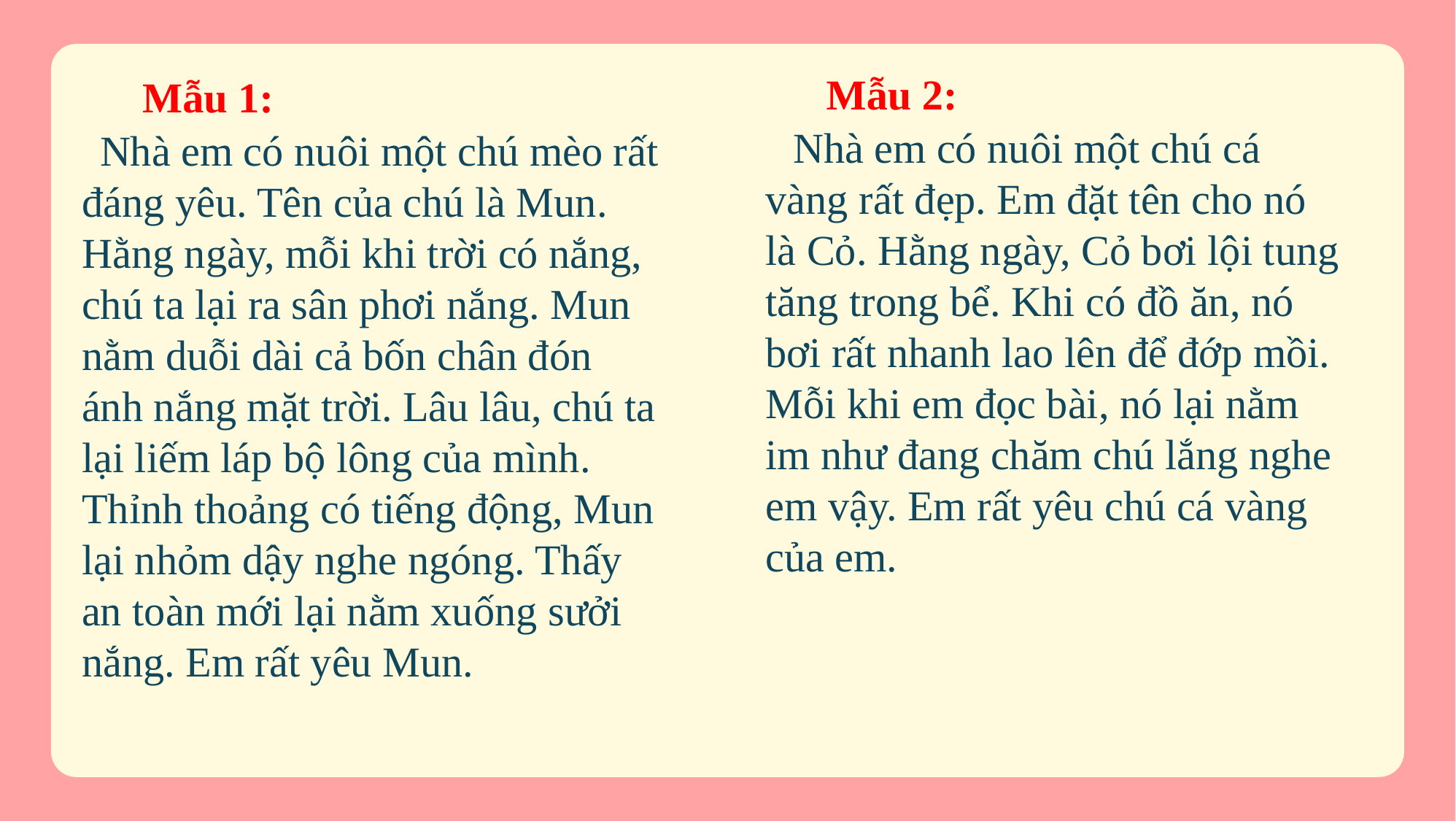

Mẫu 2:
   Nhà em có nuôi một chú cá vàng rất đẹp. Em đặt tên cho nó là Cỏ. Hằng ngày, Cỏ bơi lội tung tăng trong bể. Khi có đồ ăn, nó bơi rất nhanh lao lên để đớp mồi. Mỗi khi em đọc bài, nó lại nằm im như đang chăm chú lắng nghe em vậy. Em rất yêu chú cá vàng của em.
    Mẫu 1:
  Nhà em có nuôi một chú mèo rất đáng yêu. Tên của chú là Mun. Hằng ngày, mỗi khi trời có nắng, chú ta lại ra sân phơi nắng. Mun nằm duỗi dài cả bốn chân đón ánh nắng mặt trời. Lâu lâu, chú ta lại liếm láp bộ lông của mình. Thỉnh thoảng có tiếng động, Mun lại nhỏm dậy nghe ngóng. Thấy an toàn mới lại nằm xuống sưởi nắng. Em rất yêu Mun.